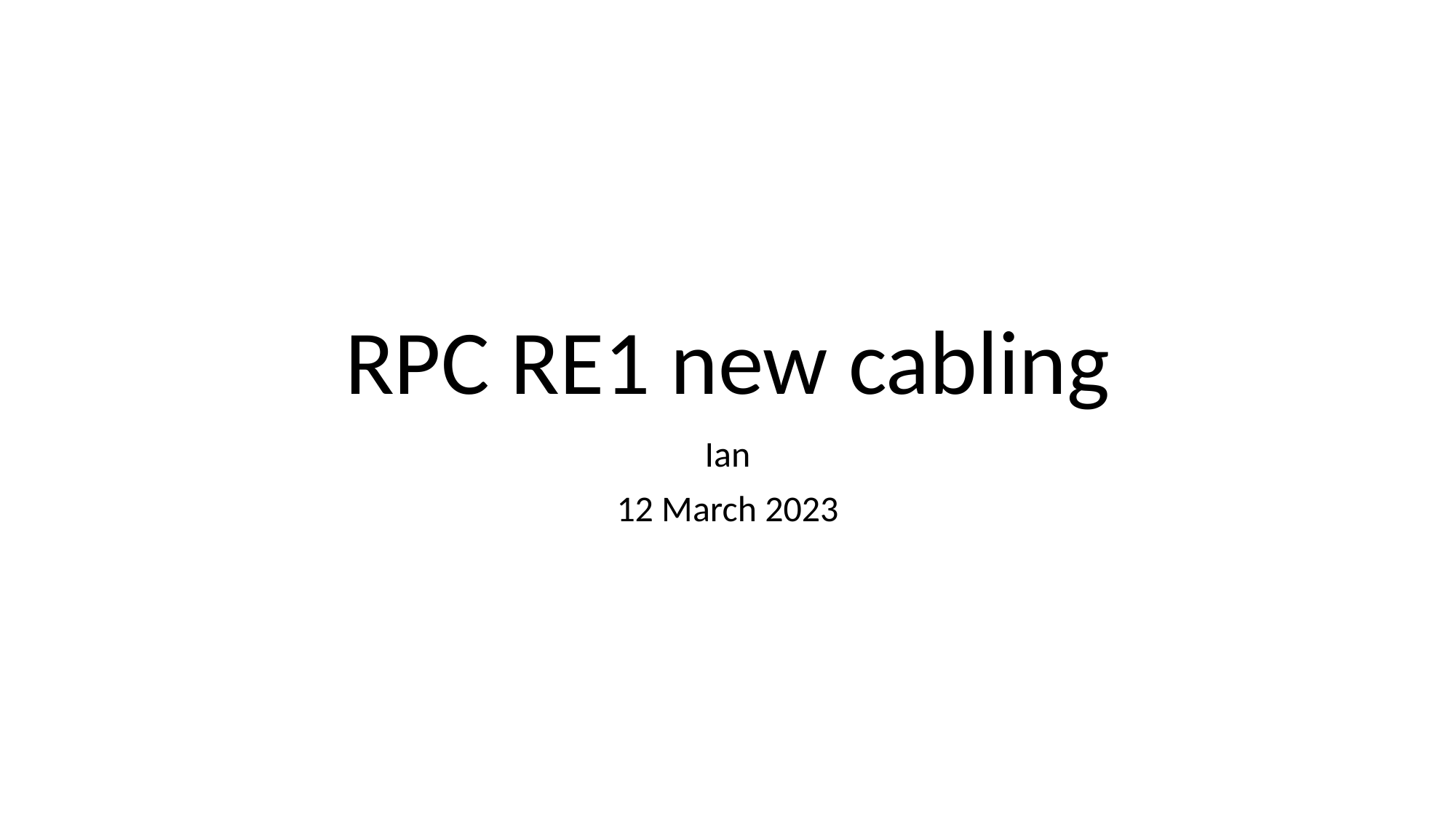

# RPC RE1 new cabling
Ian
12 March 2023